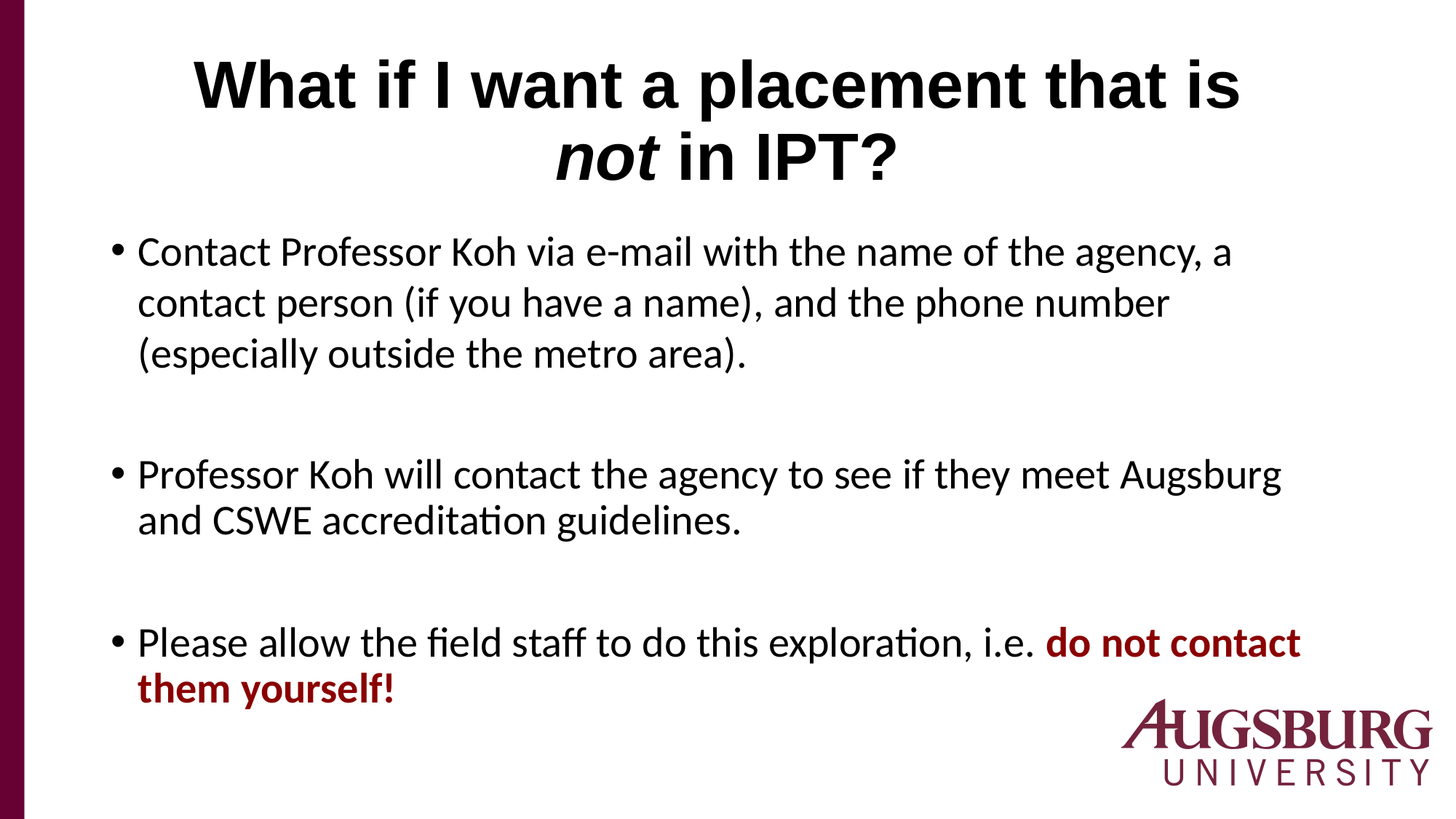

# What if I want a placement that is not in IPT?
Contact Professor Koh via e-mail with the name of the agency, a contact person (if you have a name), and the phone number (especially outside the metro area).

Professor Koh will contact the agency to see if they meet Augsburg and CSWE accreditation guidelines.

Please allow the field staff to do this exploration, i.e. do not contact them yourself!